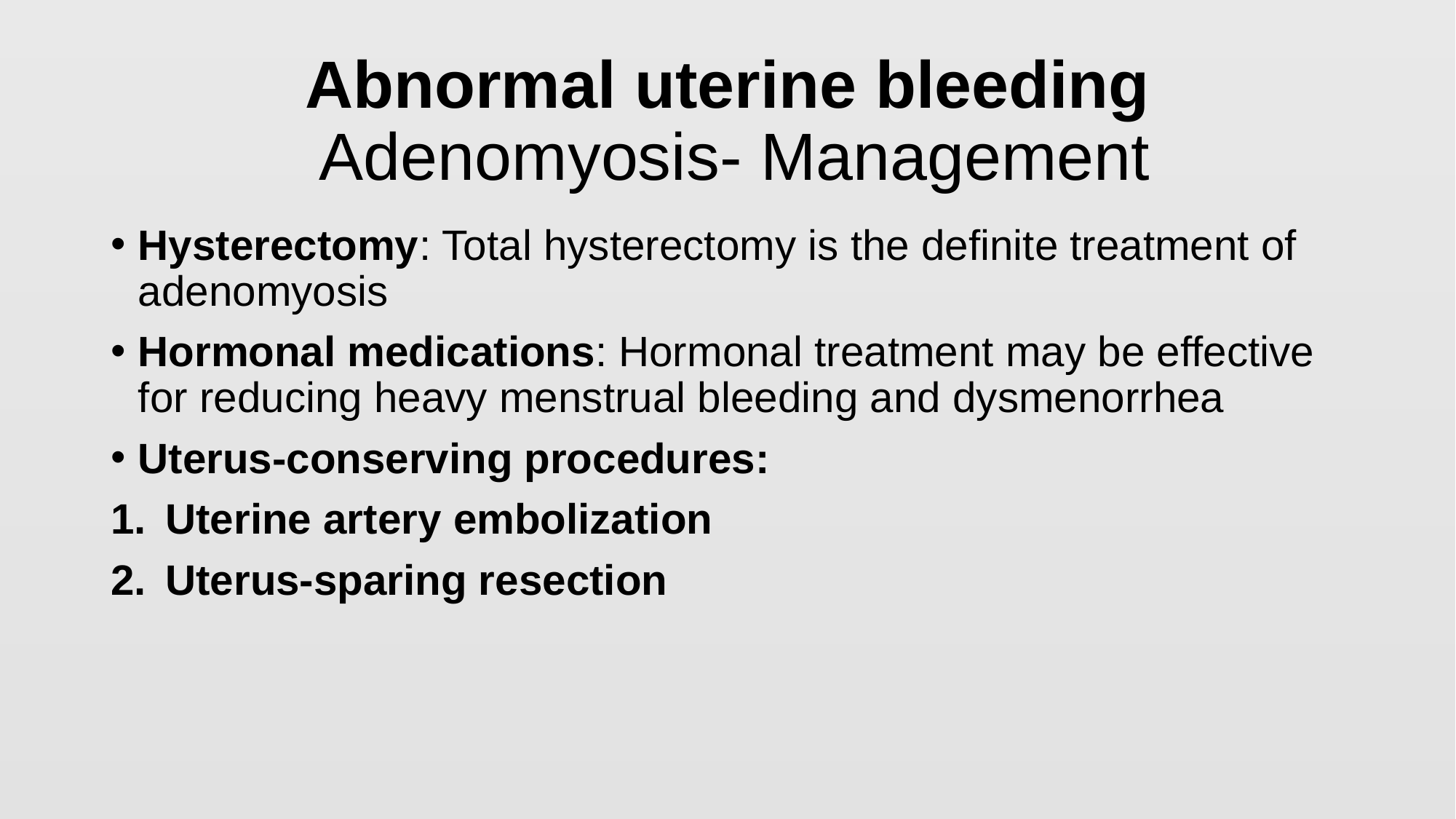

# Abnormal uterine bleeding Adenomyosis- Management
Hysterectomy: Total hysterectomy is the definite treatment of adenomyosis
Hormonal medications: Hormonal treatment may be effective for reducing heavy menstrual bleeding and dysmenorrhea
Uterus-conserving procedures:
Uterine artery embolization
Uterus-sparing resection